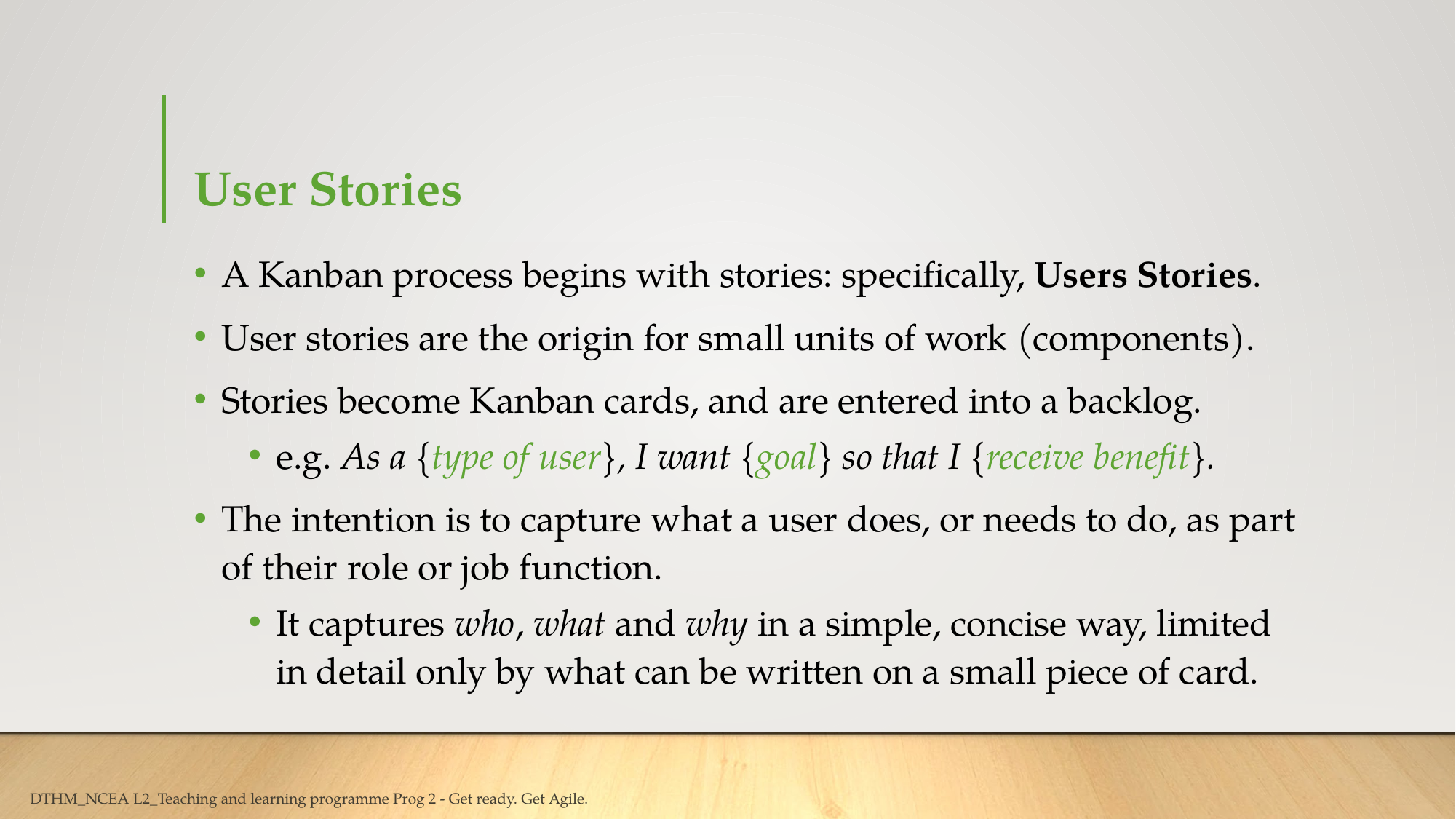

# User Stories
A Kanban process begins with stories: specifically, Users Stories.
User stories are the origin for small units of work (components).
Stories become Kanban cards, and are entered into a backlog.
e.g. As a {type of user}, I want {goal} so that I {receive benefit}.
The intention is to capture what a user does, or needs to do, as part of their role or job function.
It captures who, what and why in a simple, concise way, limited in detail only by what can be written on a small piece of card.